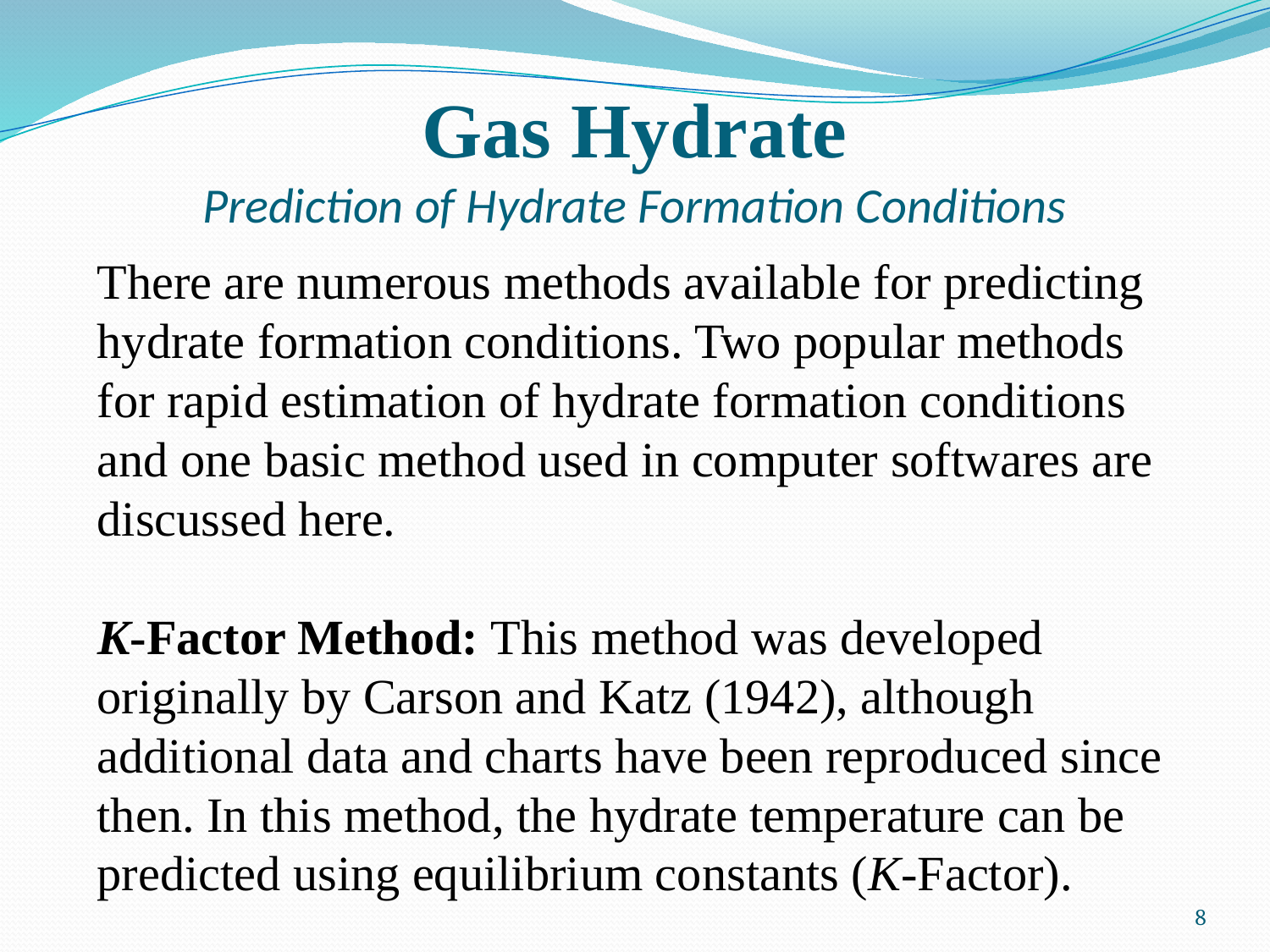

# Gas Hydrate Prediction of Hydrate Formation Conditions
There are numerous methods available for predicting hydrate formation conditions. Two popular methods for rapid estimation of hydrate formation conditions and one basic method used in computer softwares are discussed here.

K-Factor Method: This method was developed originally by Carson and Katz (1942), although additional data and charts have been reproduced since then. In this method, the hydrate temperature can be predicted using equilibrium constants (K-Factor).
8